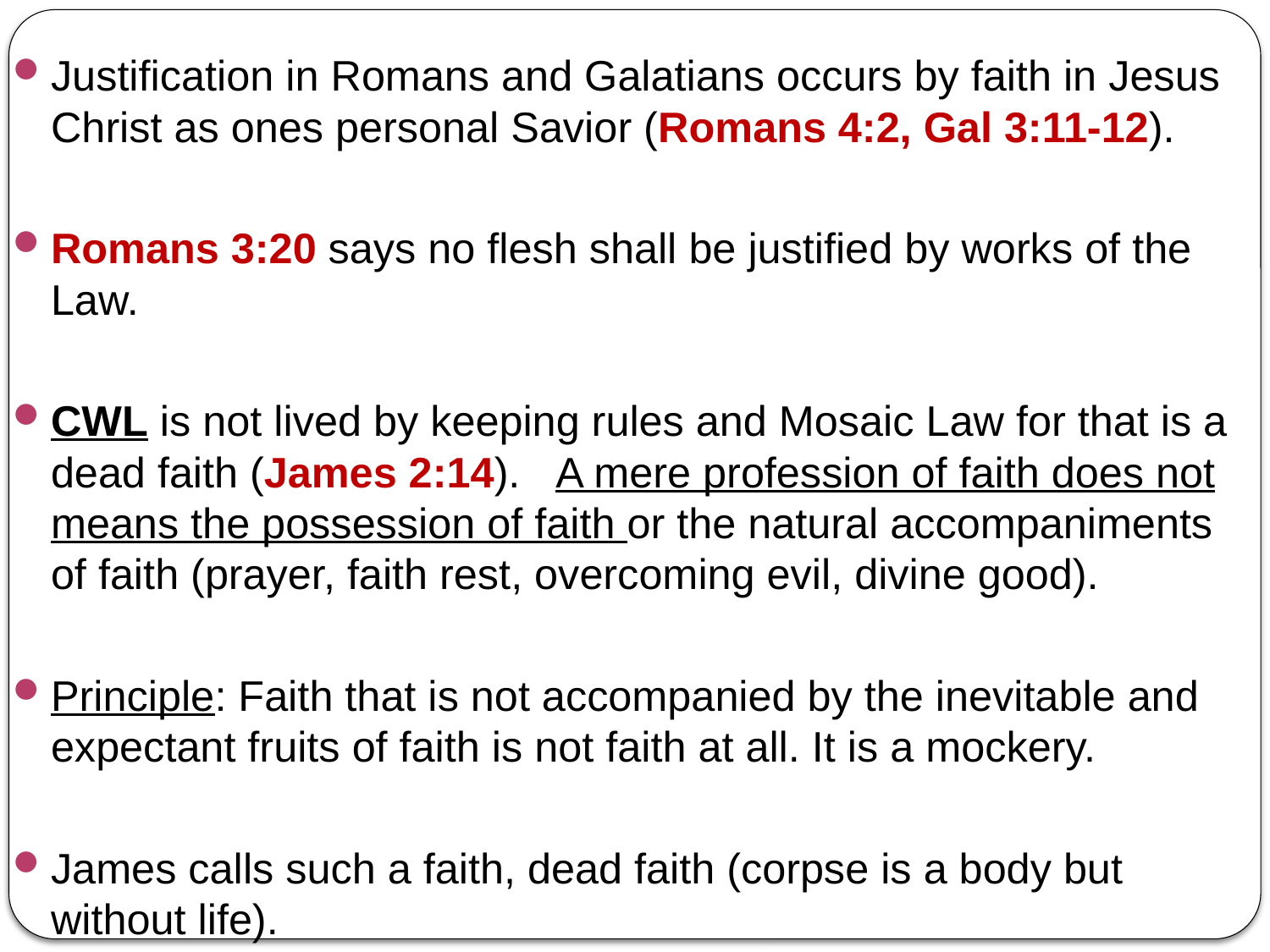

Justification in Romans and Galatians occurs by faith in Jesus Christ as ones personal Savior (Romans 4:2, Gal 3:11-12).

Romans 3:20 says no flesh shall be justified by works of the Law.

CWL is not lived by keeping rules and Mosaic Law for that is a dead faith (James 2:14).   A mere profession of faith does not means the possession of faith or the natural accompaniments of faith (prayer, faith rest, overcoming evil, divine good).

Principle: Faith that is not accompanied by the inevitable and expectant fruits of faith is not faith at all. It is a mockery.

James calls such a faith, dead faith (corpse is a body but without life).